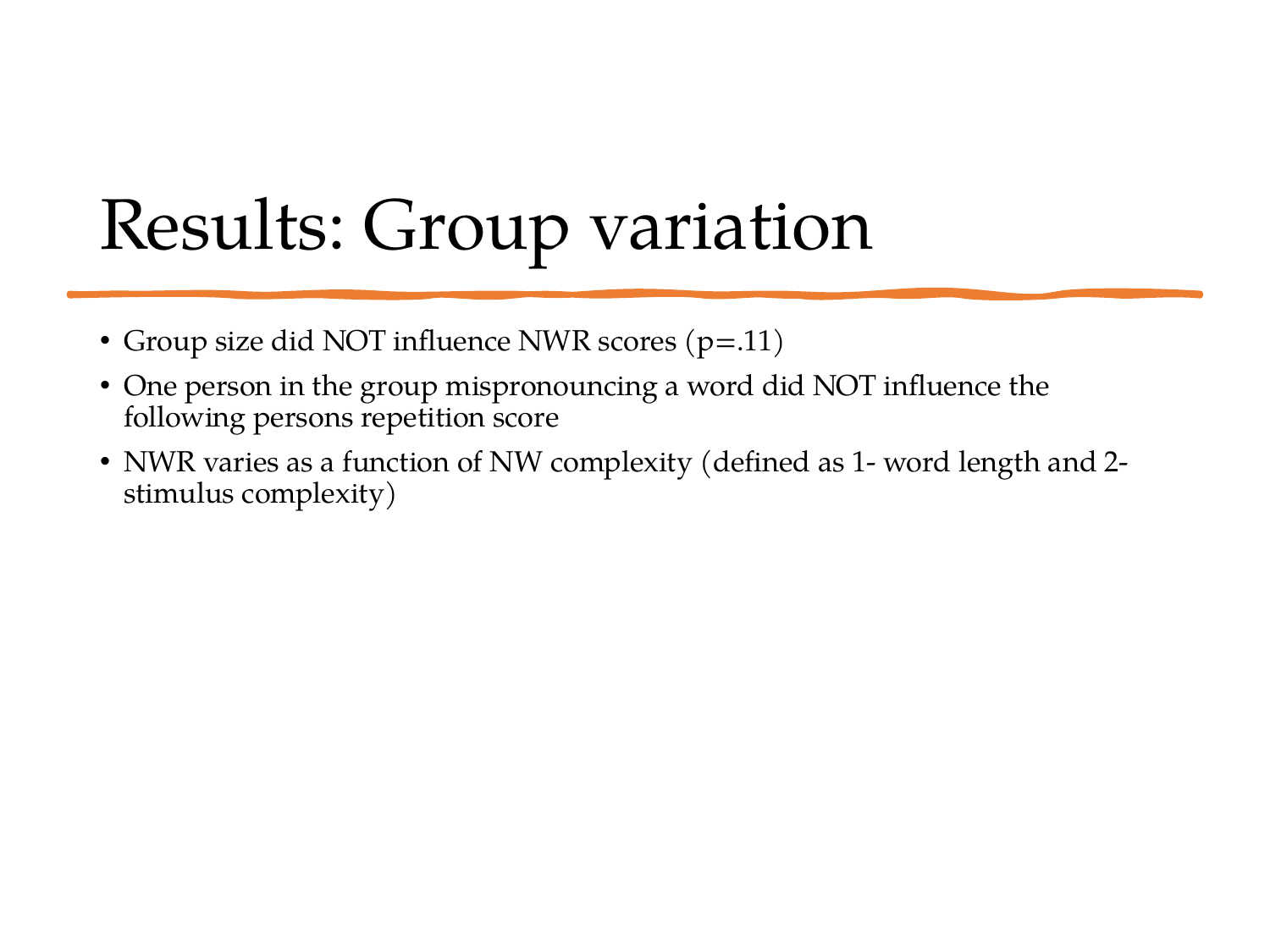

# Results: Group variation

Group size did NOT influence NWR scores (p=.11)
One person in the group mispronouncing a word did NOT influence the following persons repetition score
NWR varies as a function of NW complexity (defined as 1- word length and 2- stimulus complexity)